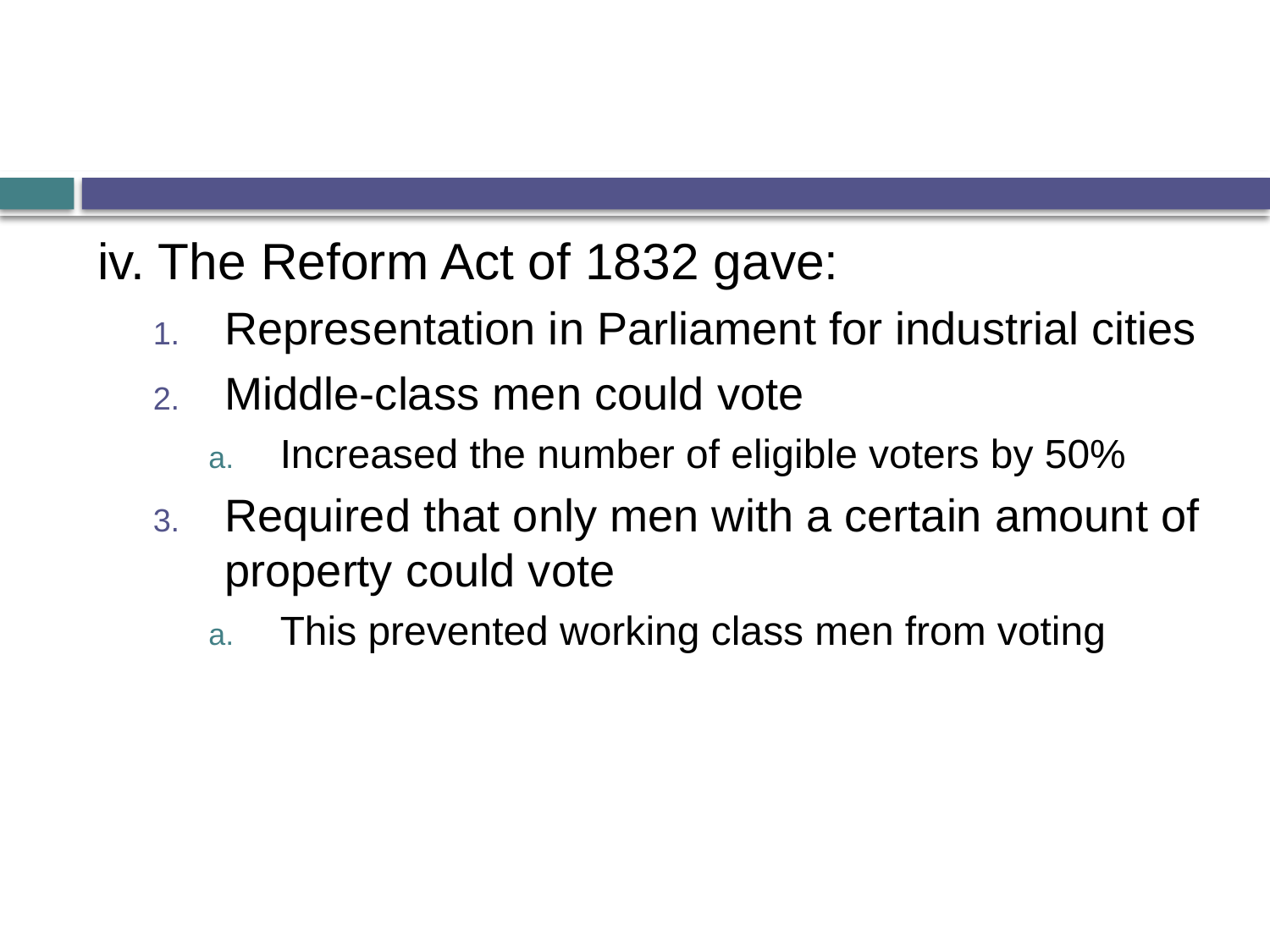

#
iv. The Reform Act of 1832 gave:
Representation in Parliament for industrial cities
Middle-class men could vote
Increased the number of eligible voters by 50%
Required that only men with a certain amount of property could vote
This prevented working class men from voting